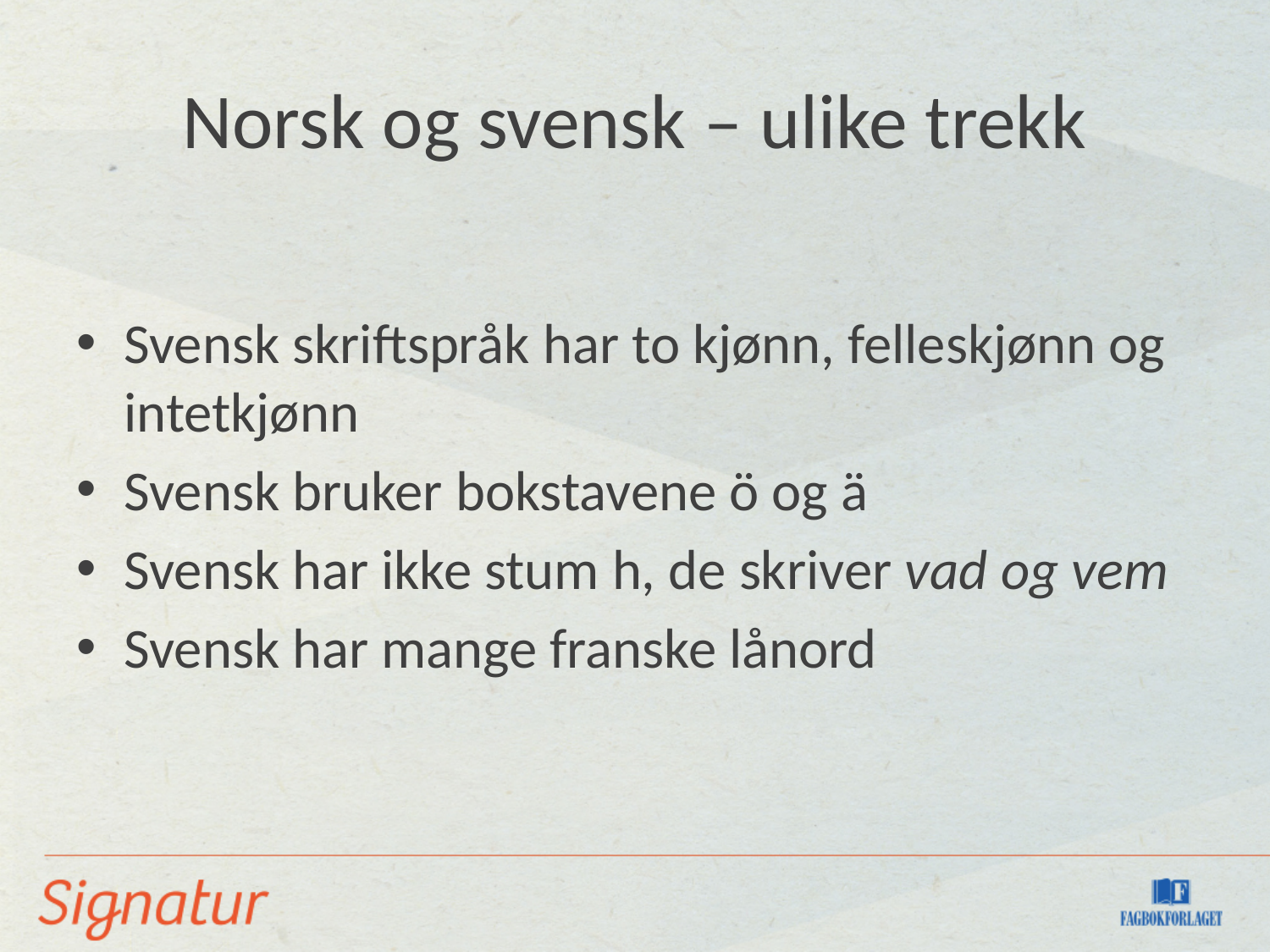

# Norsk og svensk – ulike trekk

Svensk skriftspråk har to kjønn, felleskjønn og intetkjønn
Svensk bruker bokstavene ö og ä
Svensk har ikke stum h, de skriver vad og vem
Svensk har mange franske lånord